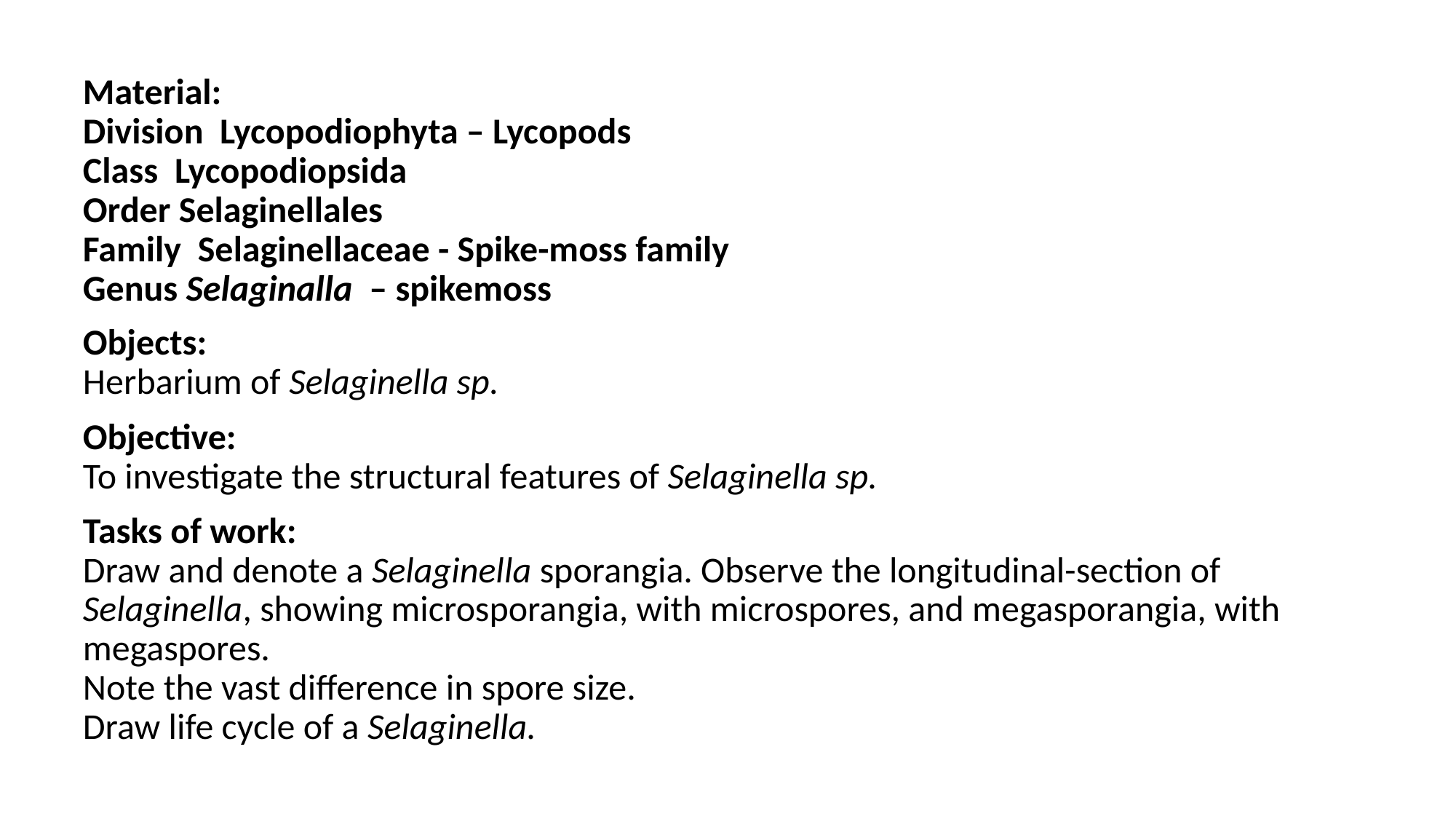

Material:
Division  Lycopodiophyta – Lycopods
Class  Lycopodiopsida
Order Selaginellales
Family  Selaginellaceae - Spike-moss family
Genus Selaginalla  – spikemoss

Objects:
Herbarium of Selaginella sp.

Objective:
To investigate the structural features of Selaginella sp.

Tasks of work:
Draw and denote a Selaginella sporangia. Observe the longitudinal-section of Selaginella, showing microsporangia, with microspores, and megasporangia, with megaspores.
Note the vast difference in spore size.
Draw life cycle of a Selaginella.